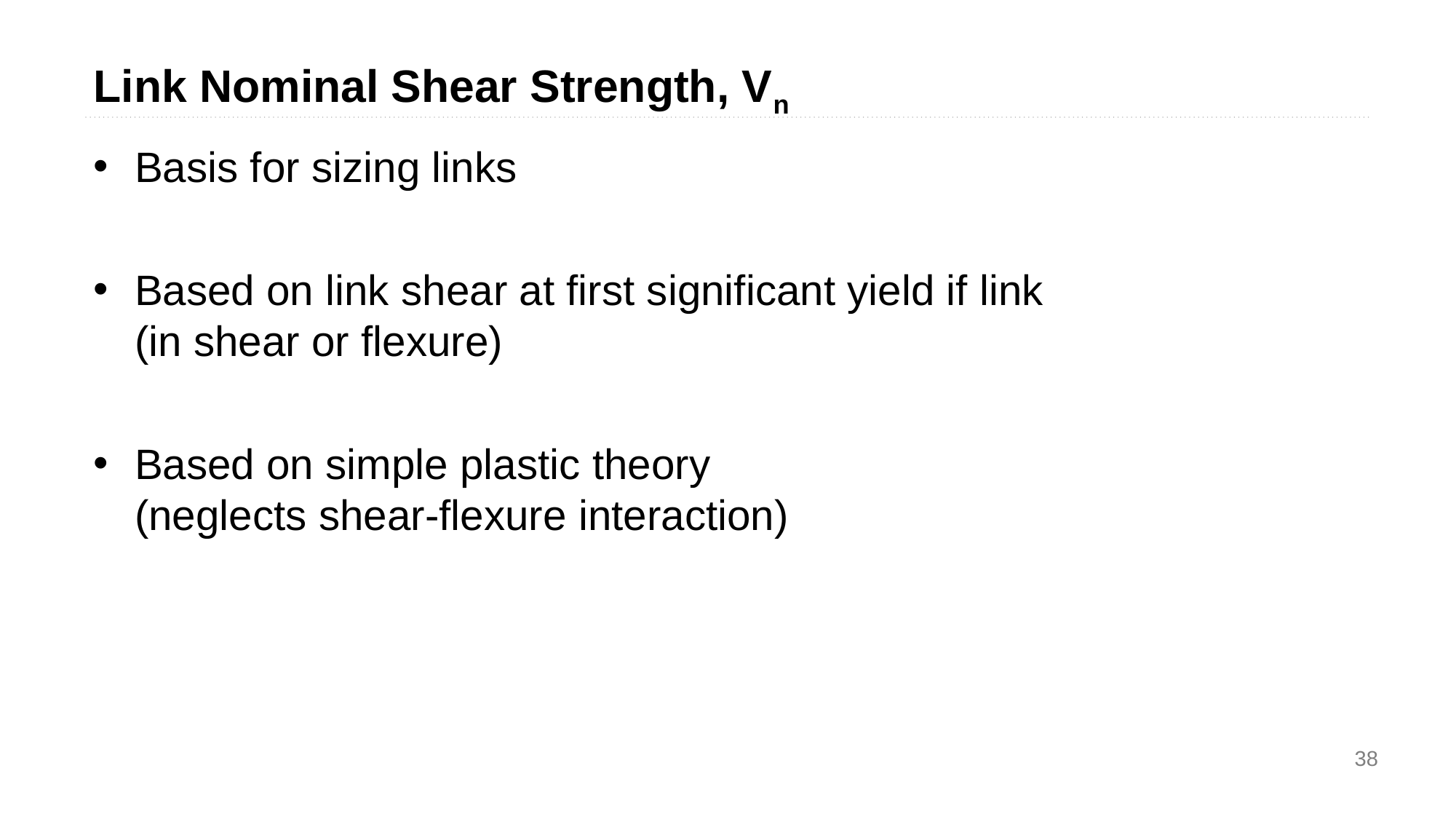

Link Nominal Shear Strength, Vn

Basis for sizing links
Based on link shear at first significant yield if link
(in shear or flexure)
Based on simple plastic theory
(neglects shear-flexure interaction)

38